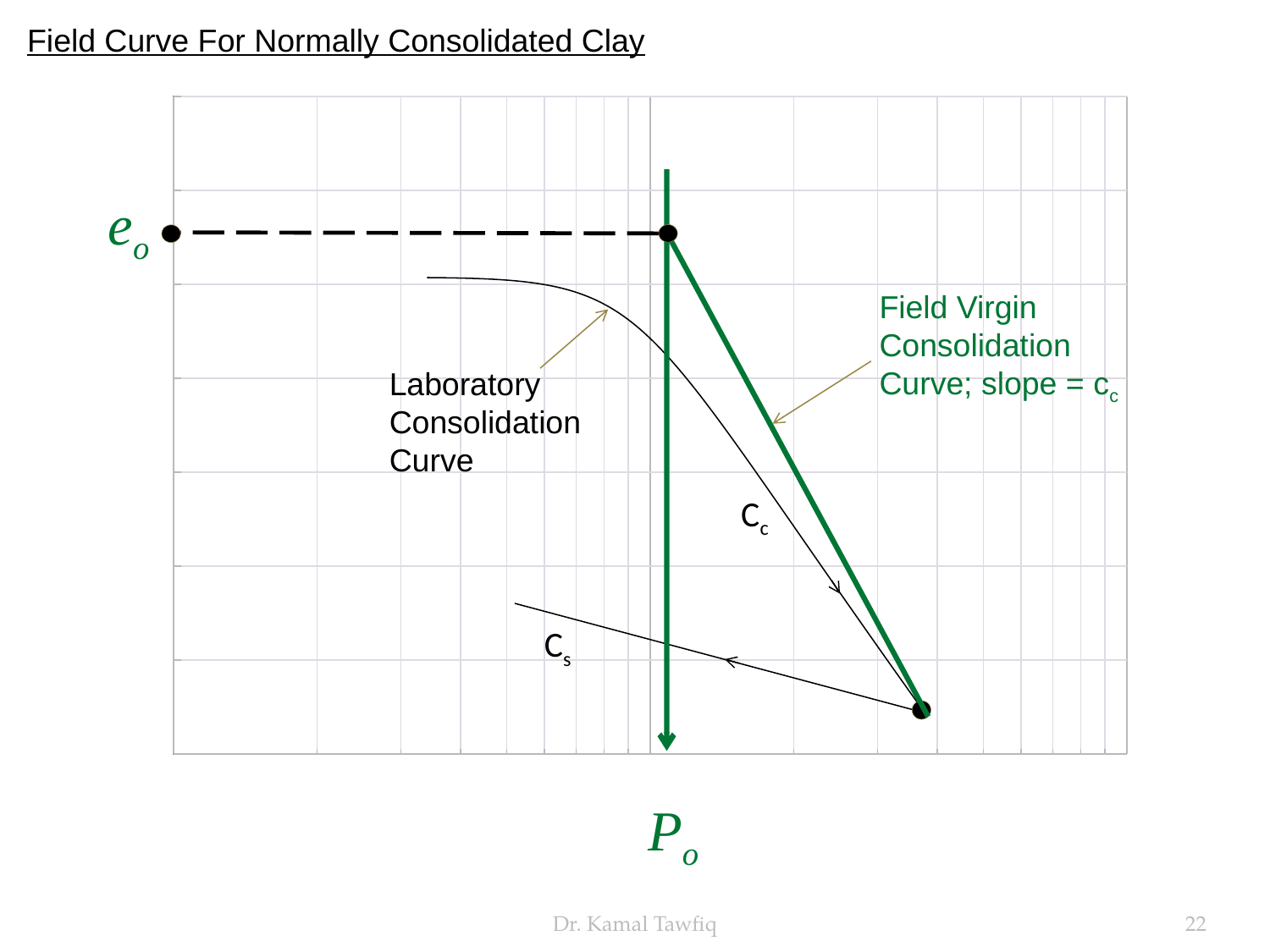

Field Curve For Normally Consolidated Clay

### Chart

| Category |  |
|---|---|
eo

Cc
Cs

Field Virgin
Consolidation
Curve; slope = cc
Laboratory
Consolidation
Curve
Po
Dr. Kamal Tawfiq
22